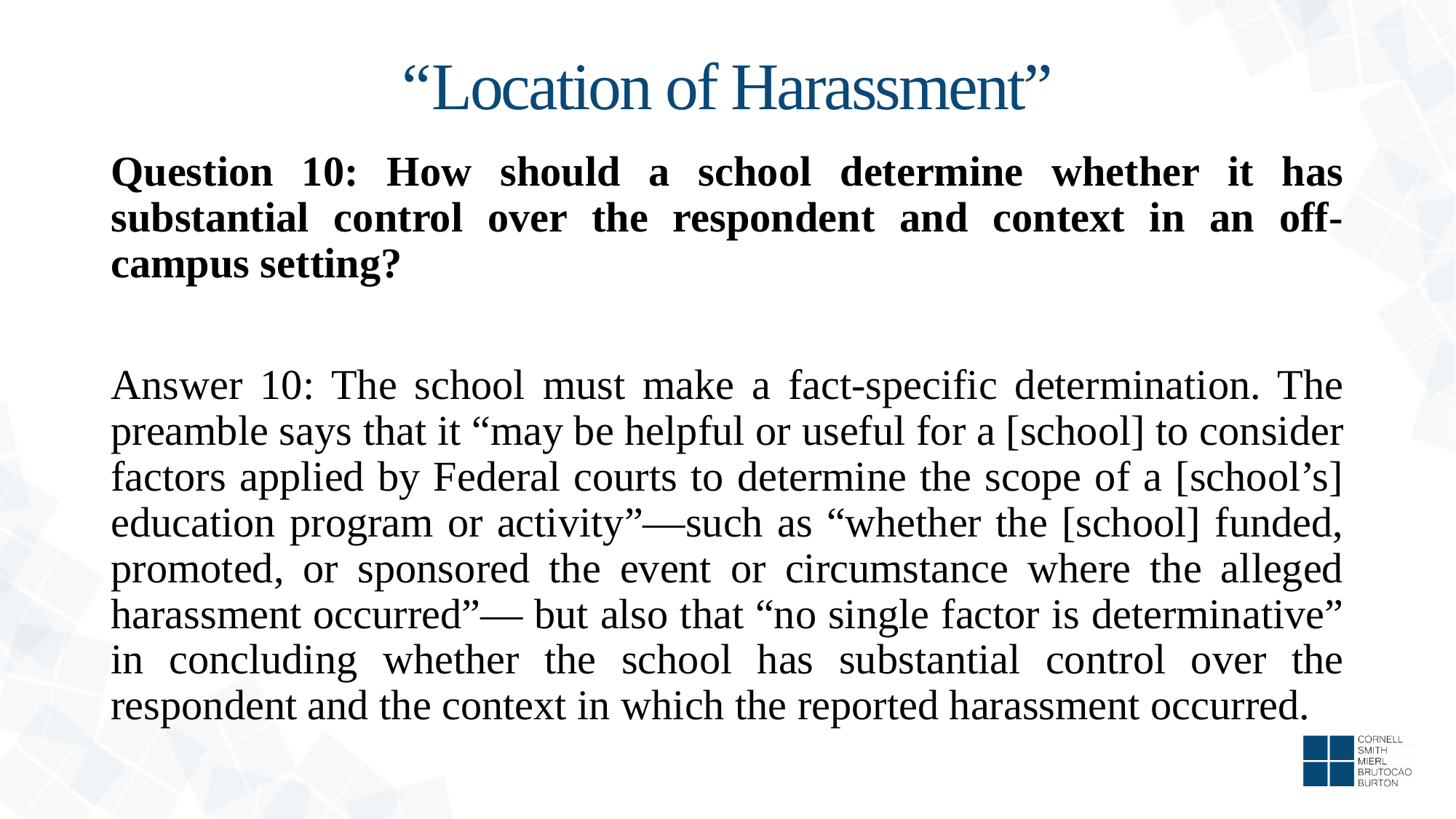

# “Location of Harassment”
Question 10: How should a school determine whether it has substantial control over the respondent and context in an off-campus setting?

Answer 10: The school must make a fact-specific determination. The preamble says that it “may be helpful or useful for a [school] to consider factors applied by Federal courts to determine the scope of a [school’s] education program or activity”—such as “whether the [school] funded, promoted, or sponsored the event or circumstance where the alleged harassment occurred”— but also that “no single factor is determinative” in concluding whether the school has substantial control over the respondent and the context in which the reported harassment occurred.